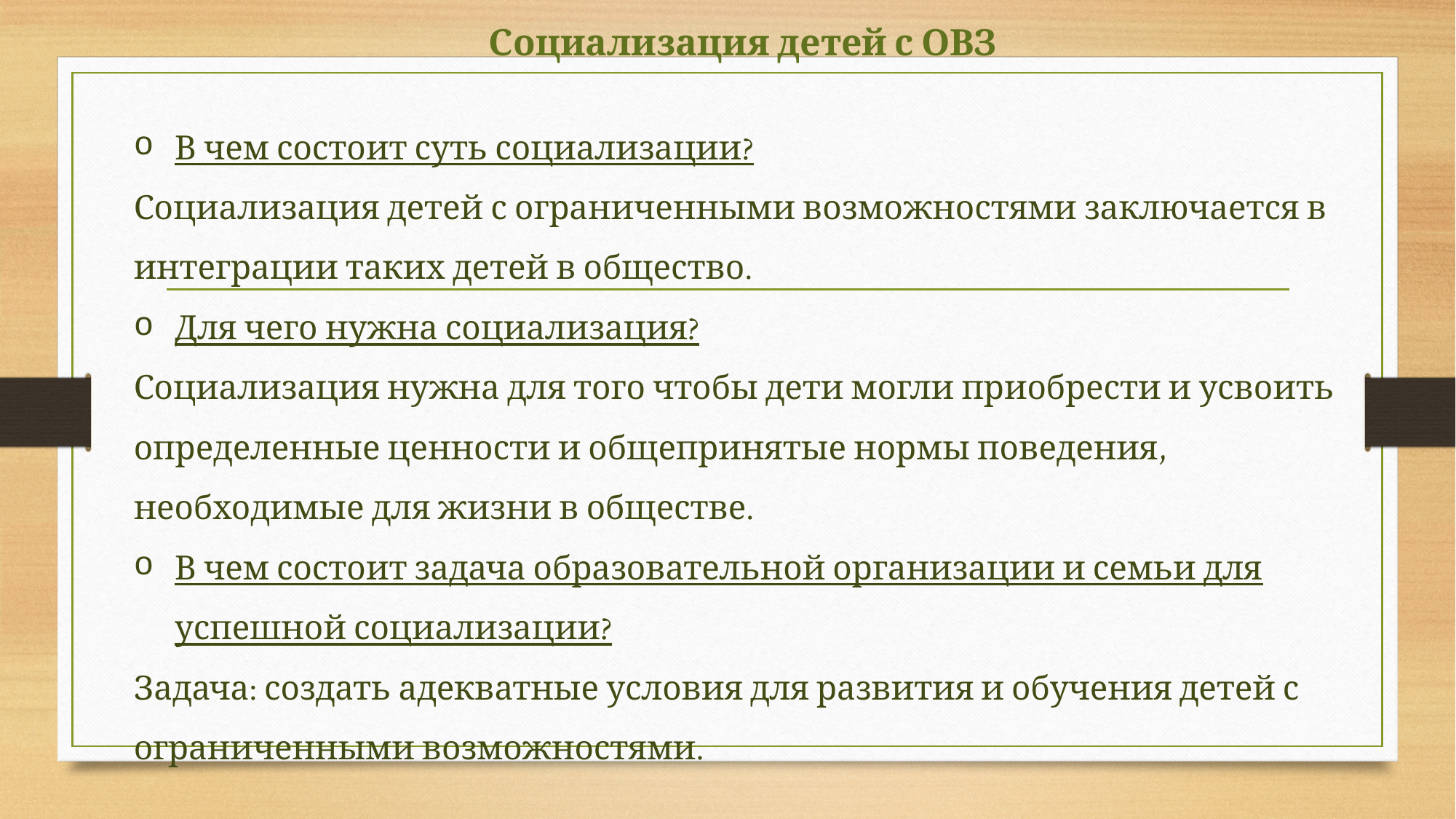

# Социализация детей с ОВЗ
В чем состоит суть социализации?
Социализация детей с ограниченными возможностями заключается в интеграции таких детей в общество.
Для чего нужна социализация?
Социализация нужна для того чтобы дети могли приобрести и усвоить определенные ценности и общепринятые нормы поведения, необходимые для жизни в обществе.
В чем состоит задача образовательной организации и семьи для успешной социализации?
Задача: создать адекватные условия для развития и обучения детей с ограниченными возможностями.